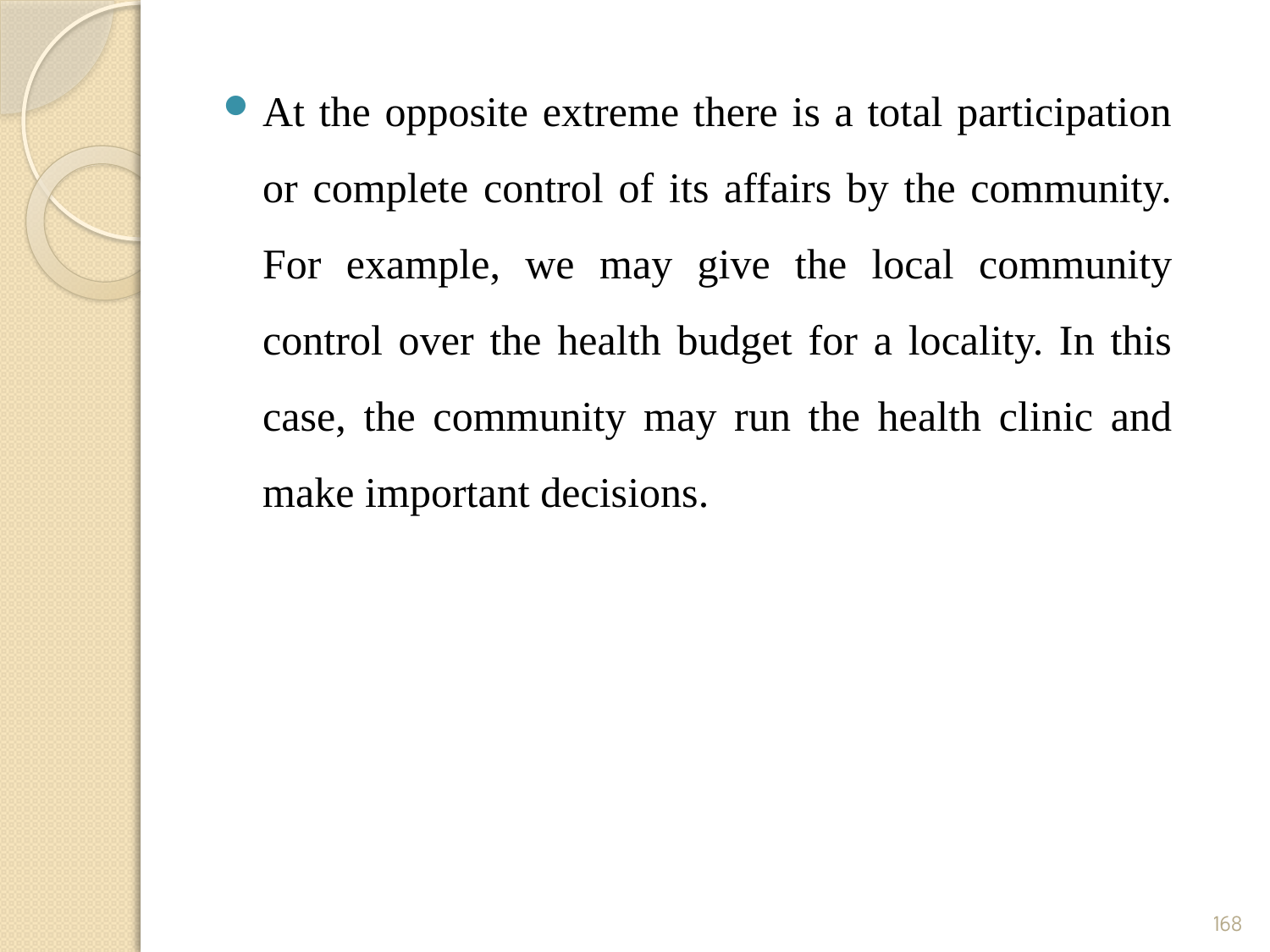

At the opposite extreme there is a total participation or complete control of its affairs by the community. For example, we may give the local community control over the health budget for a locality. In this case, the community may run the health clinic and make important decisions.

168